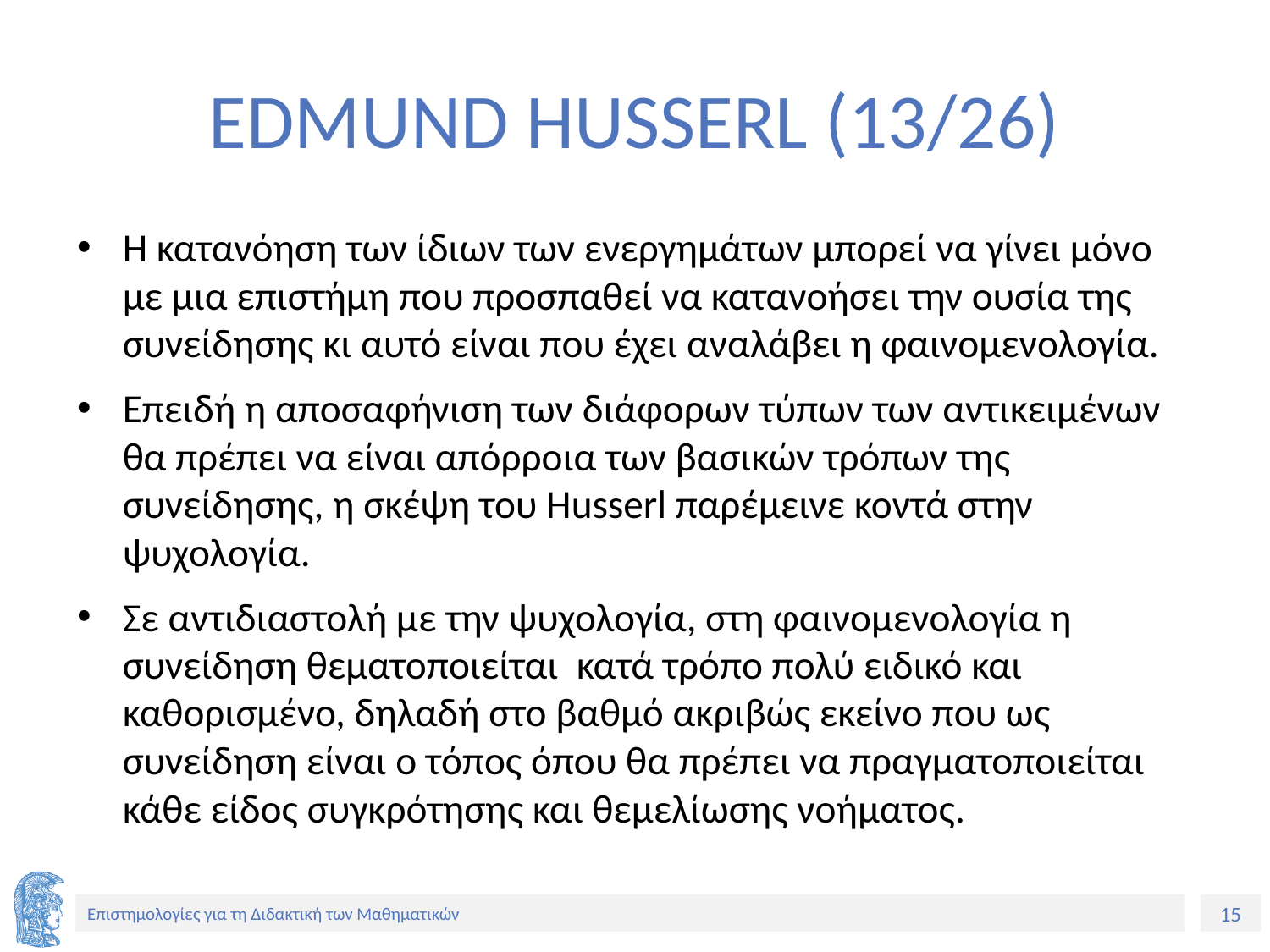

# EDMUND HUSSERL (13/26)
Η κατανόηση των ίδιων των ενεργημάτων μπορεί να γίνει μόνο με μια επιστήμη που προσπαθεί να κατανοήσει την ουσία της συνείδησης κι αυτό είναι που έχει αναλάβει η φαινομενολογία.
Επειδή η αποσαφήνιση των διάφορων τύπων των αντικειμένων θα πρέπει να είναι απόρροια των βασικών τρόπων της συνείδησης, η σκέψη του Husserl παρέμεινε κοντά στην ψυχολογία.
Σε αντιδιαστολή με την ψυχολογία, στη φαινομενολογία η συνείδηση θεματοποιείται  κατά τρόπο πολύ ειδικό και καθορισμένο, δηλαδή στο βαθμό ακριβώς εκείνο που ως συνείδηση είναι ο τόπος όπου θα πρέπει να πραγματοποιείται κάθε είδος συγκρότησης και θεμελίωσης νοήματος.